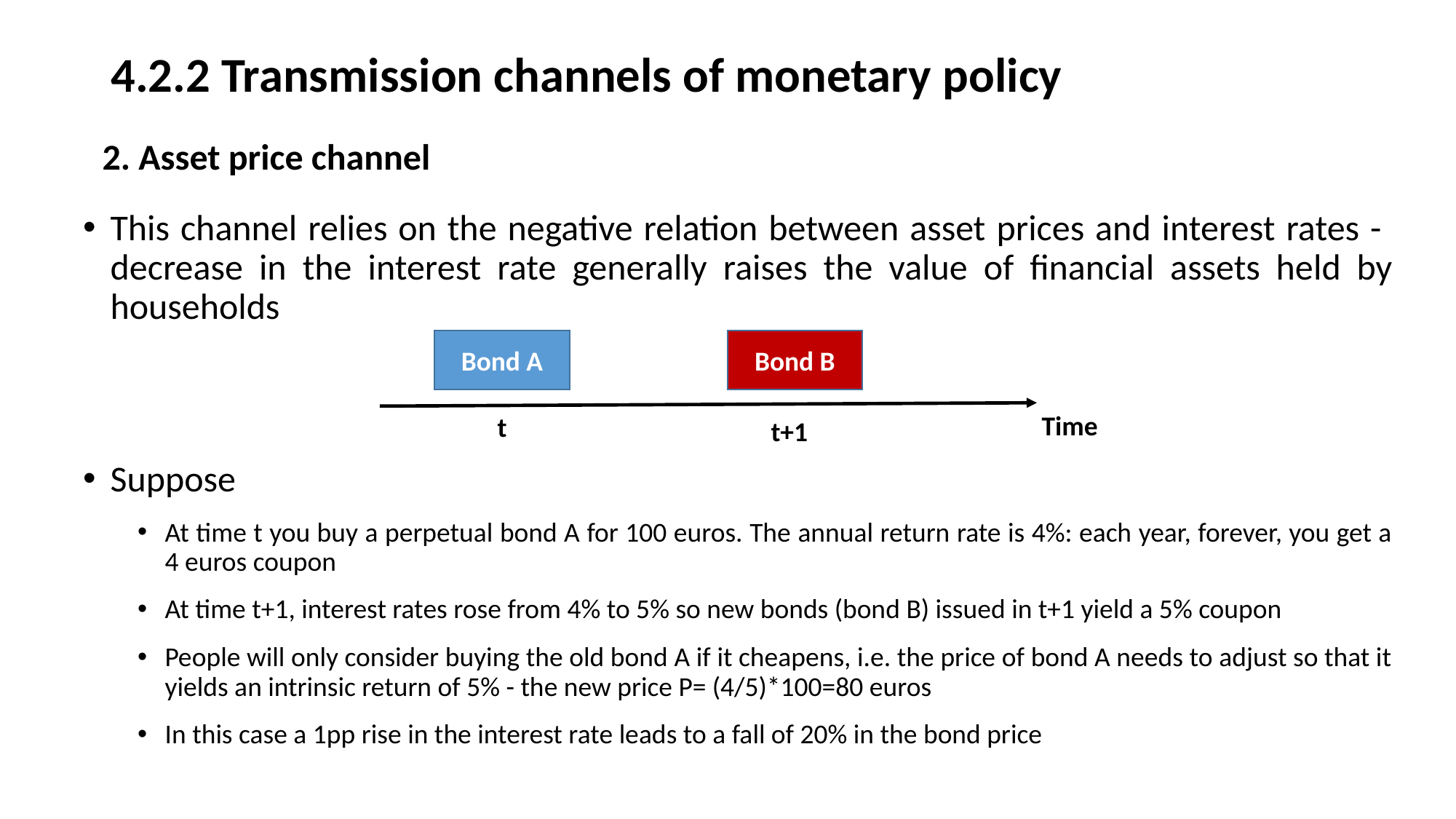

# 4.2.2 Transmission channels of monetary policy
2. Asset price channel
This channel relies on the negative relation between asset prices and interest rates -  decrease in the interest rate generally raises the value of financial assets held by households

Suppose
At time t you buy a perpetual bond A for 100 euros. The annual return rate is 4%: each year, forever, you get a 4 euros coupon
At time t+1, interest rates rose from 4% to 5% so new bonds (bond B) issued in t+1 yield a 5% coupon
People will only consider buying the old bond A if it cheapens, i.e. the price of bond A needs to adjust so that it yields an intrinsic return of 5% - the new price P= (4/5)*100=80 euros
In this case a 1pp rise in the interest rate leads to a fall of 20% in the bond price

Bond A
Bond B
Time
t
t+1